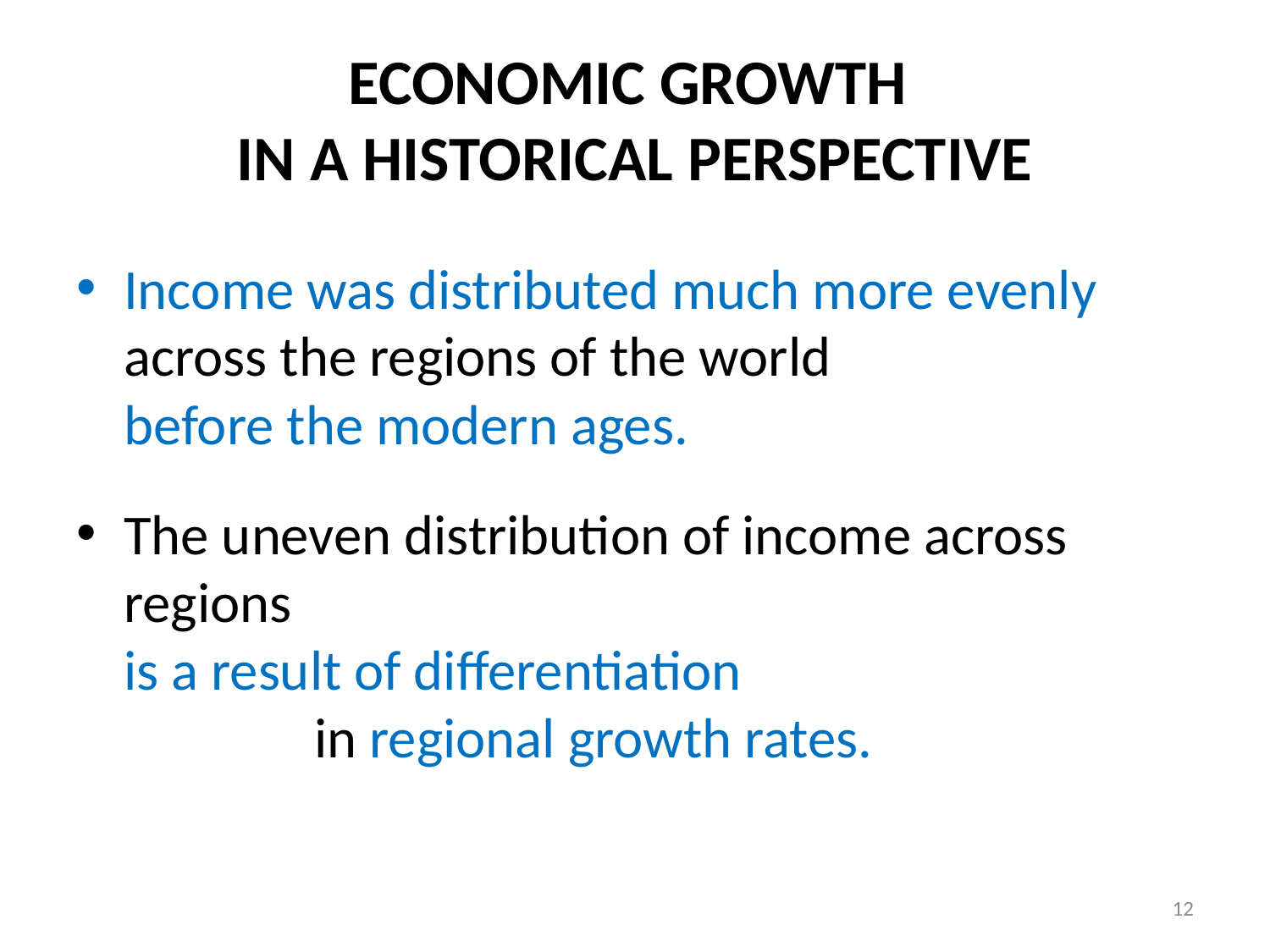

# ECONOMIC GROWTH IN A HISTORICAL PERSPECTIVE
Income was distributed much more evenly across the regions of the world                         before the modern ages.
The uneven distribution of income across regions                                                                       is a result of differentiation                                                   in regional growth rates.

12